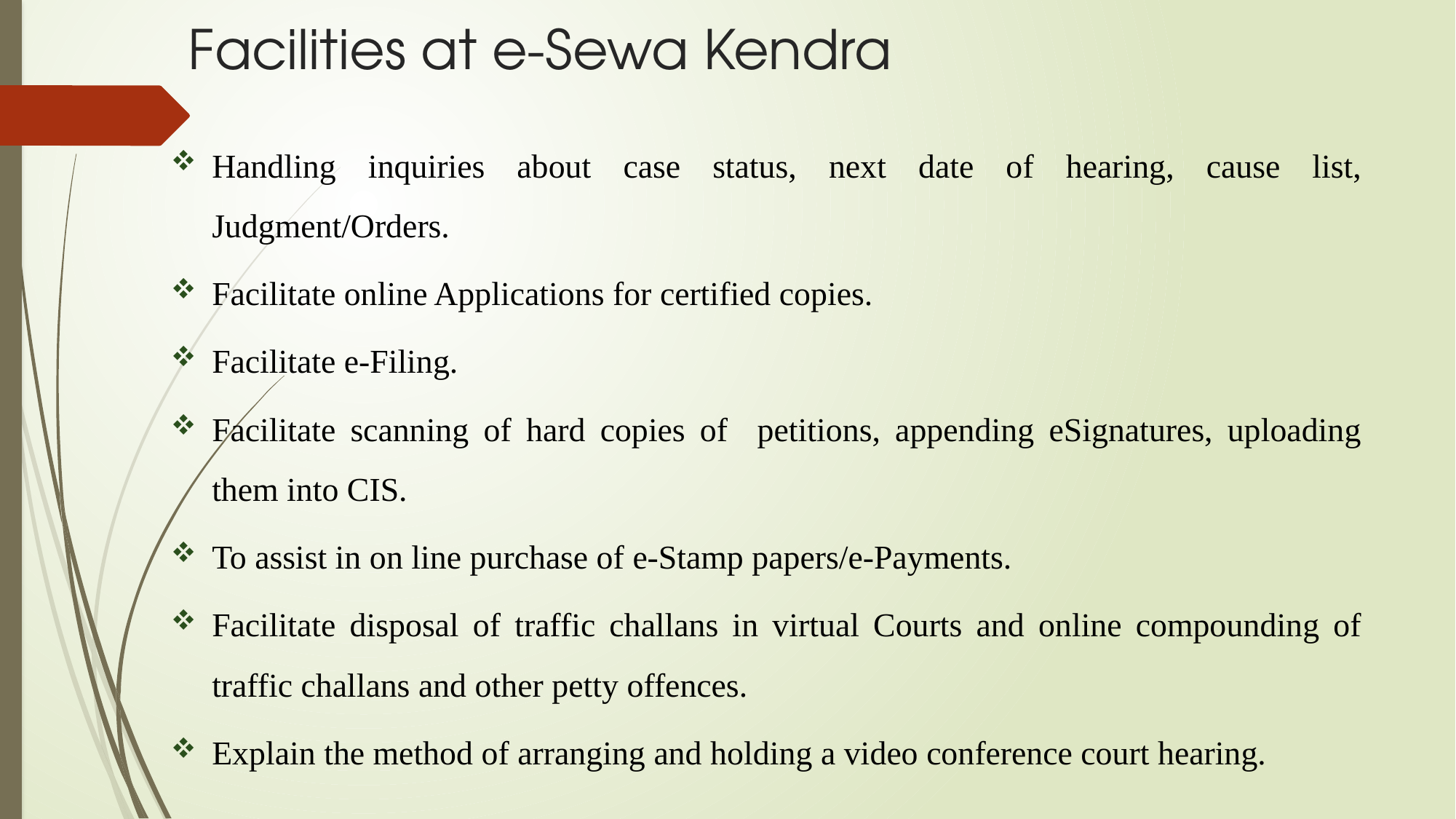

# Facilities at e-Sewa Kendra
Handling inquiries about case status, next date of hearing, cause list, Judgment/Orders.
Facilitate online Applications for certified copies.
Facilitate e-Filing.
Facilitate scanning of hard copies of  petitions, appending eSignatures, uploading them into CIS.
To assist in on line purchase of e-Stamp papers/e-Payments.
Facilitate disposal of traffic challans in virtual Courts and online compounding of traffic challans and other petty offences.
Explain the method of arranging and holding a video conference court hearing.